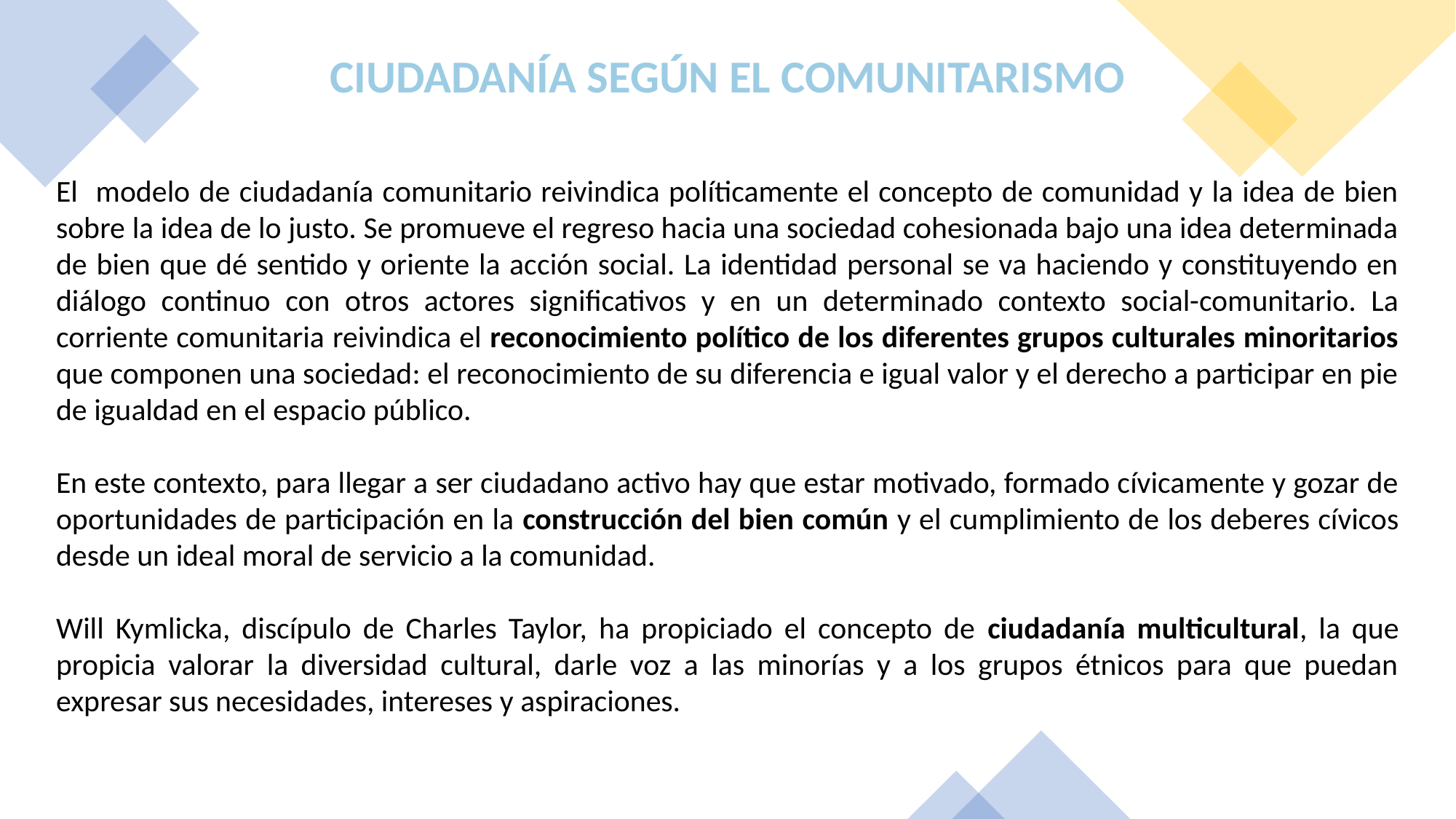

# CIUDADANÍA SEGÚN EL COMUNITARISMO

El  modelo de ciudadanía comunitario reivindica políticamente el concepto de comunidad y la idea de bien sobre la idea de lo justo. Se promueve el regreso hacia una sociedad cohesionada bajo una idea determinada de bien que dé sentido y oriente la acción social. La identidad personal se va haciendo y constituyendo en diálogo continuo con otros actores significativos y en un determinado contexto social-comunitario. La corriente comunitaria reivindica el reconocimiento político de los diferentes grupos culturales minoritarios que componen una sociedad: el reconocimiento de su diferencia e igual valor y el derecho a participar en pie de igualdad en el espacio público.

En este contexto, para llegar a ser ciudadano activo hay que estar motivado, formado cívicamente y gozar de oportunidades de participación en la construcción del bien común y el cumplimiento de los deberes cívicos desde un ideal moral de servicio a la comunidad.

Will Kymlicka, discípulo de Charles Taylor, ha propiciado el concepto de ciudadanía multicultural, la que propicia valorar la diversidad cultural, darle voz a las minorías y a los grupos étnicos para que puedan expresar sus necesidades, intereses y aspiraciones.